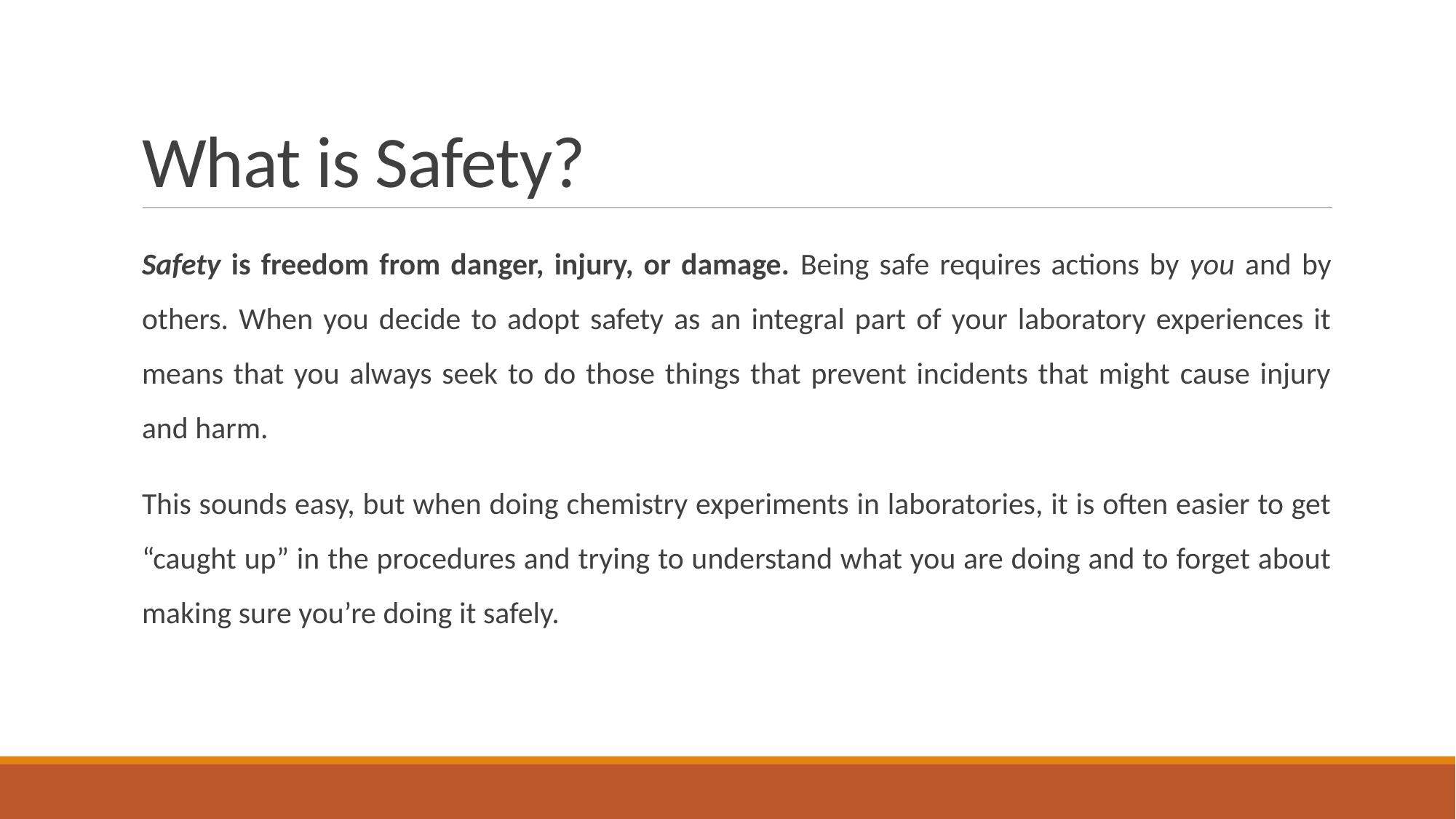

# What is Safety?
Safety is freedom from danger, injury, or damage. Being safe requires actions by you and by others. When you decide to adopt safety as an integral part of your laboratory experiences it means that you always seek to do those things that prevent incidents that might cause injury and harm.
This sounds easy, but when doing chemistry experiments in laboratories, it is often easier to get “caught up” in the procedures and trying to understand what you are doing and to forget about making sure you’re doing it safely.